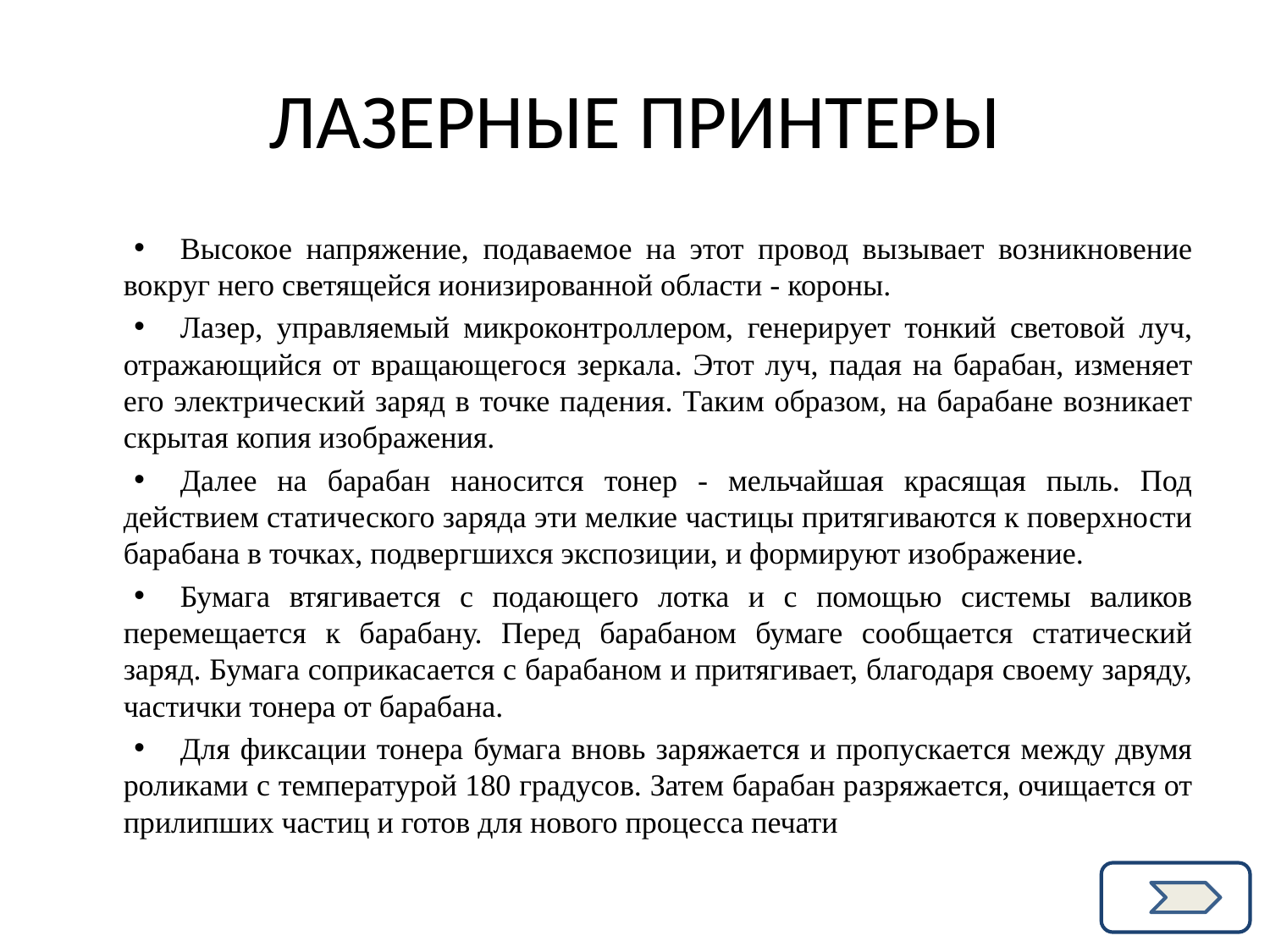

# ЛАЗЕРНЫЕ ПРИНТЕРЫ
Высокое напряжение, подаваемое на этот провод вызывает возникновение вокруг него светящейся ионизированной области - короны.
Лазер, управляемый микроконтроллером, генерирует тонкий световой луч, отражающийся от вращающегося зеркала. Этот луч, падая на барабан, изменяет его электрический заряд в точке падения. Таким образом, на барабане возникает скрытая копия изображения.
Далее на барабан наносится тонер - мельчайшая красящая пыль. Под действием статического заряда эти мелкие частицы притягиваются к поверхности барабана в точках, подвергшихся экспозиции, и формируют изображение.
Бумага втягивается с подающего лотка и с помощью системы валиков перемещается к барабану. Перед барабаном бумаге сообщается статический заряд. Бумага соприкасается с барабаном и притягивает, благодаря своему заряду, частички тонера от барабана.
Для фиксации тонера бумага вновь заряжается и пропускается между двумя роликами с температурой 180 градусов. Затем барабан разряжается, очищается от прилипших частиц и готов для нового процесса печати